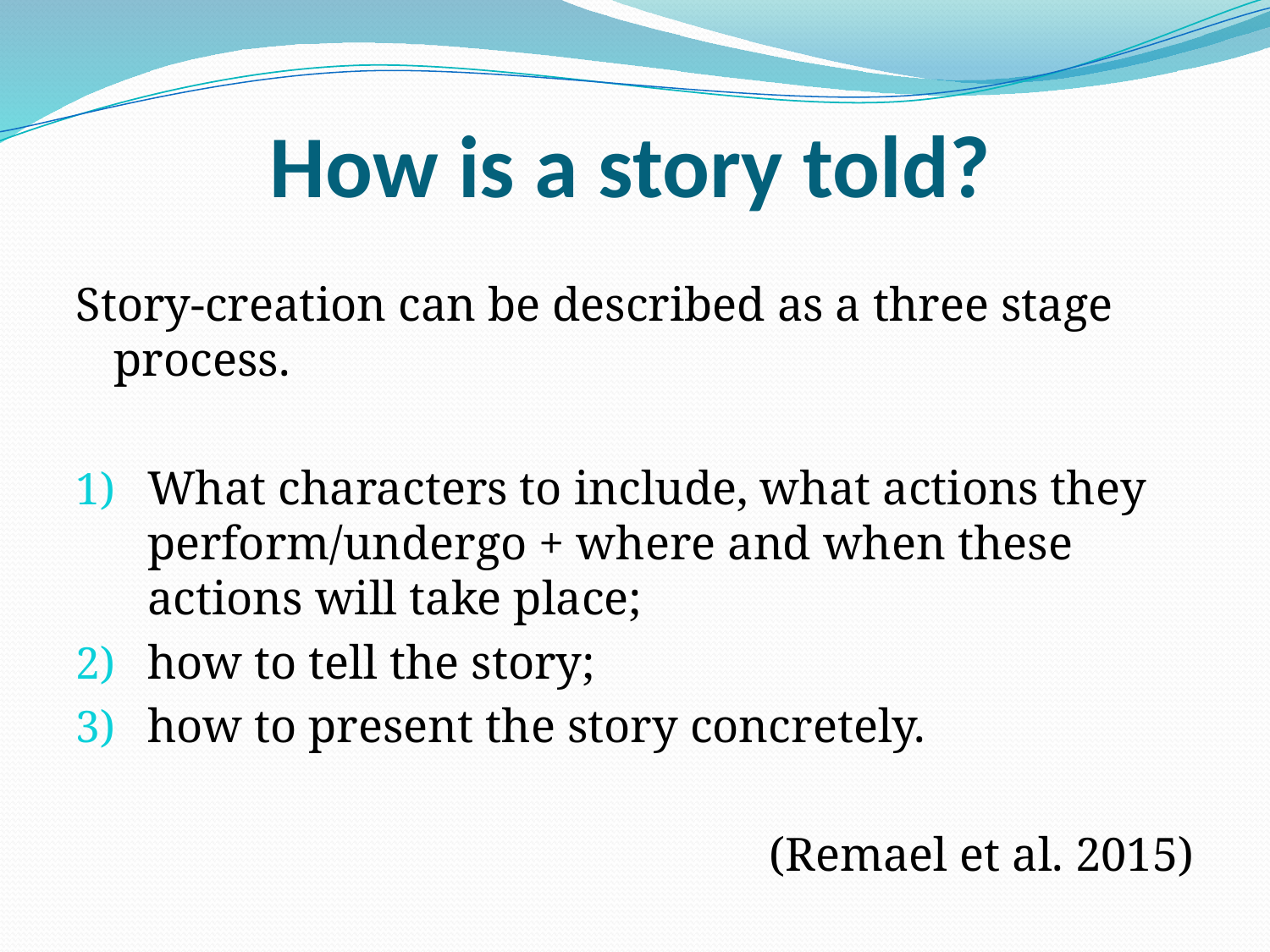

# How is a story told?
Story-creation can be described as a three stage process.

What characters to include, what actions they perform/undergo + where and when these actions will take place;
how to tell the story;
how to present the story concretely.

(Remael et al. 2015)